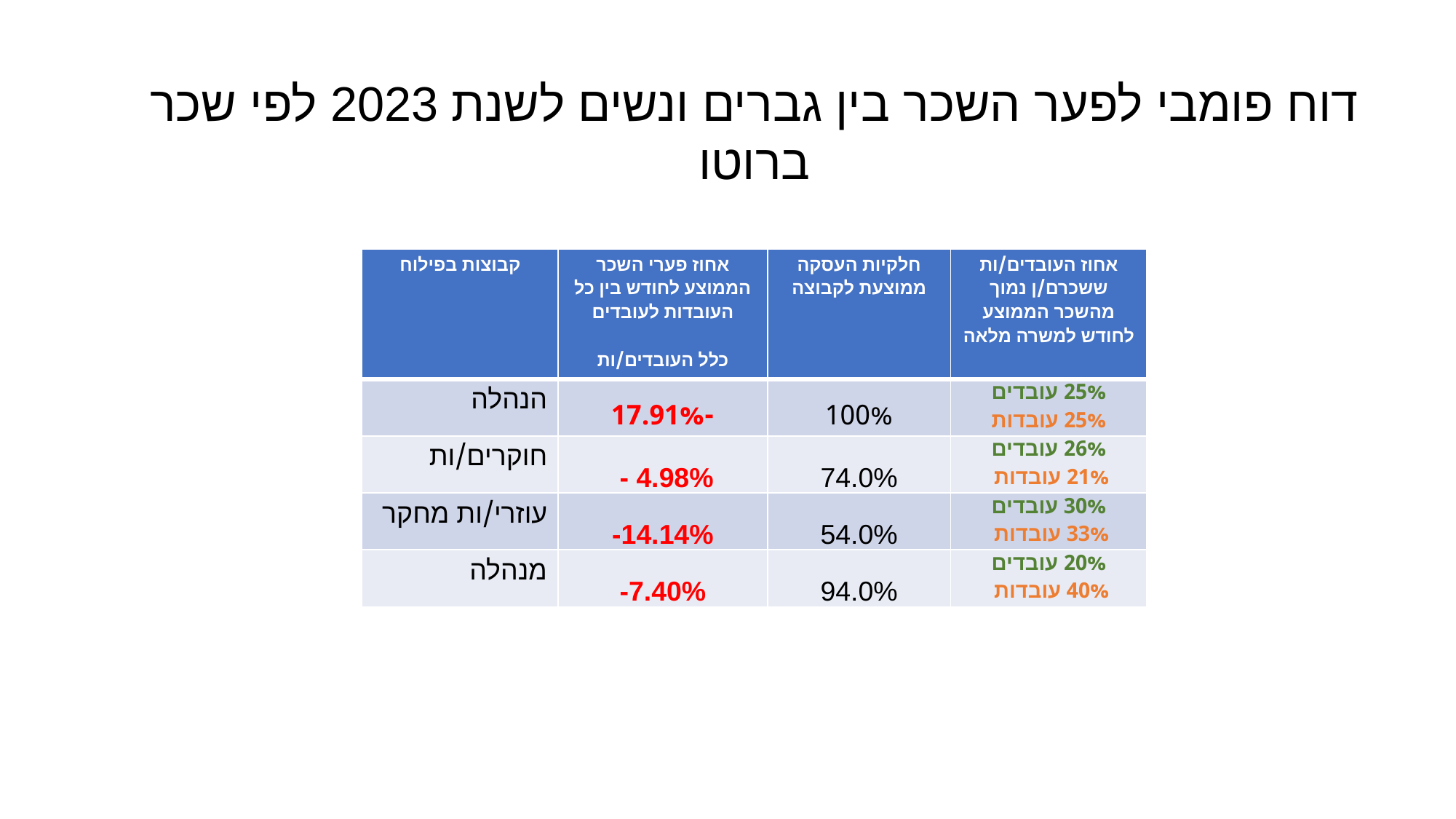

דוח פומבי לפער השכר בין גברים ונשים לשנת 2023 לפי שכר ברוטו
| קבוצות בפילוח | אחוז פערי השכר הממוצע לחודש בין כל העובדות לעובדים כלל העובדים/ות | חלקיות העסקה ממוצעת לקבוצה | אחוז העובדים/ות ששכרם/ן נמוך מהשכר הממוצע לחודש למשרה מלאה |
| --- | --- | --- | --- |
| הנהלה | -17.91% | 100% | 25% עובדים 25% עובדות |
| חוקרים/ות | - 4.98% | 74.0% | 26% עובדים 21% עובדות |
| עוזרי/ות מחקר | -14.14% | 54.0% | 30% עובדים 33% עובדות |
| מנהלה | -7.40% | 94.0% | 20% עובדים 40% עובדות |